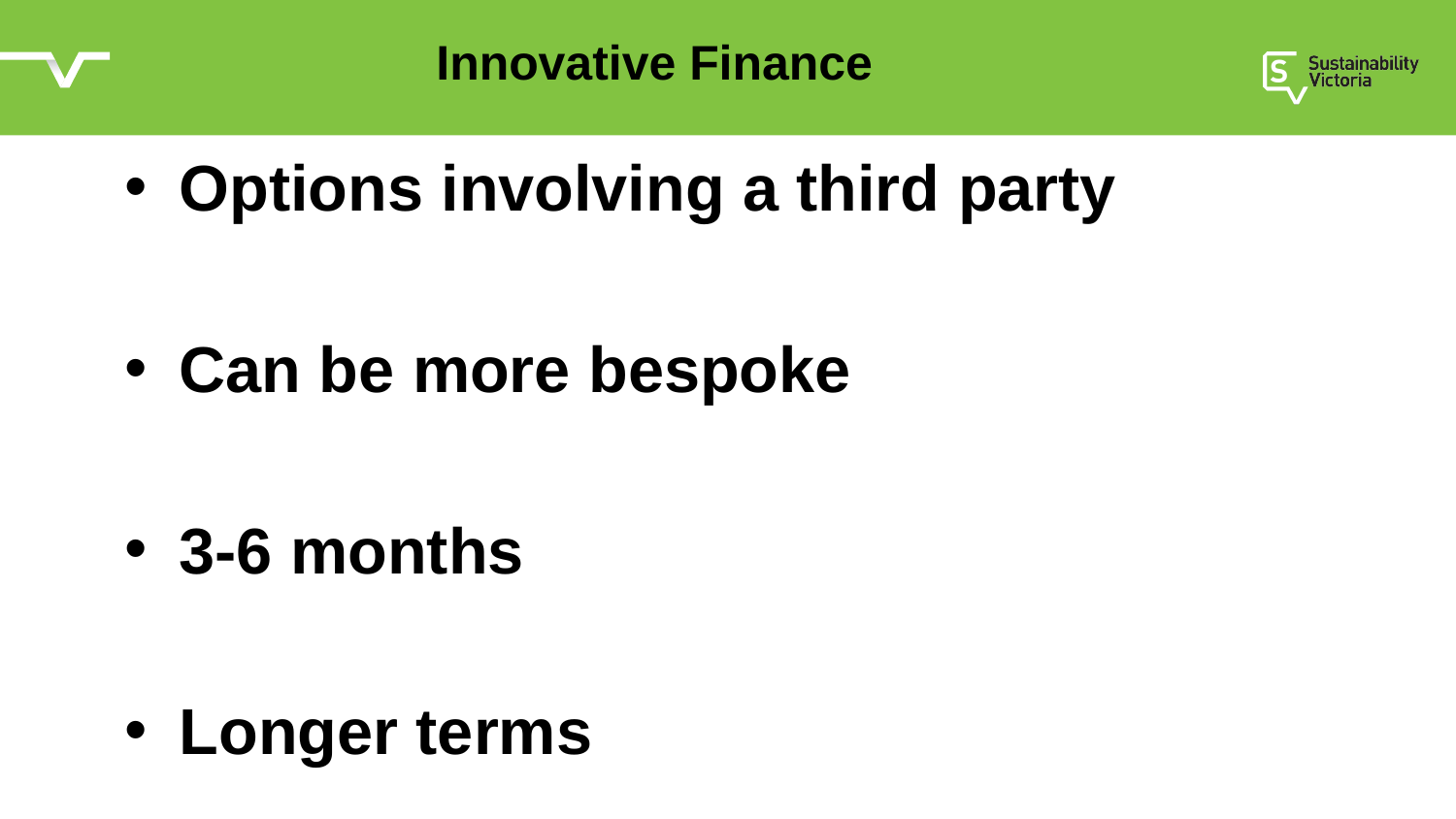

# Innovative Finance
Options involving a third party

Can be more bespoke

3-6 months

Longer terms